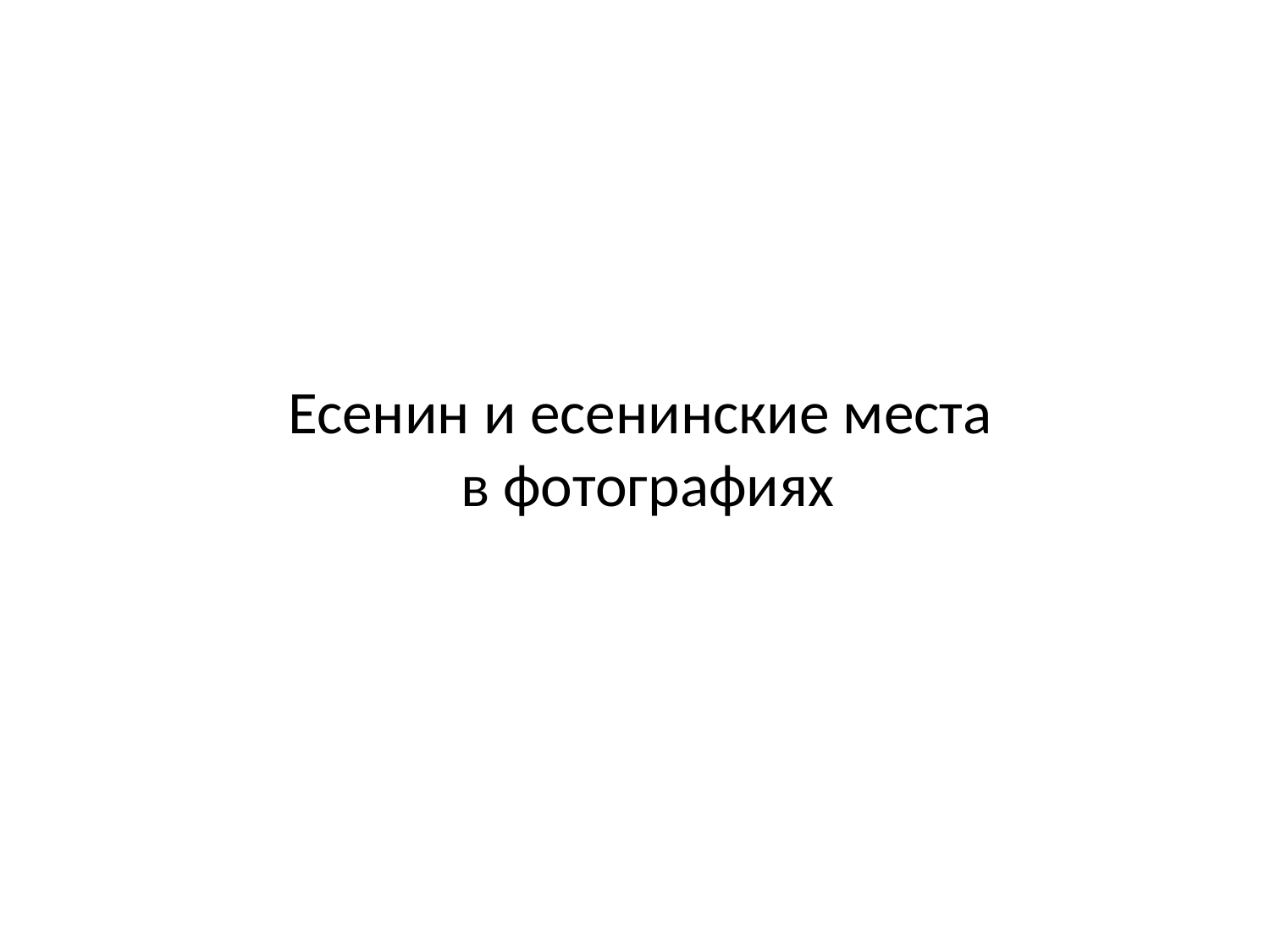

# Есенин и есенинские места в фотографиях